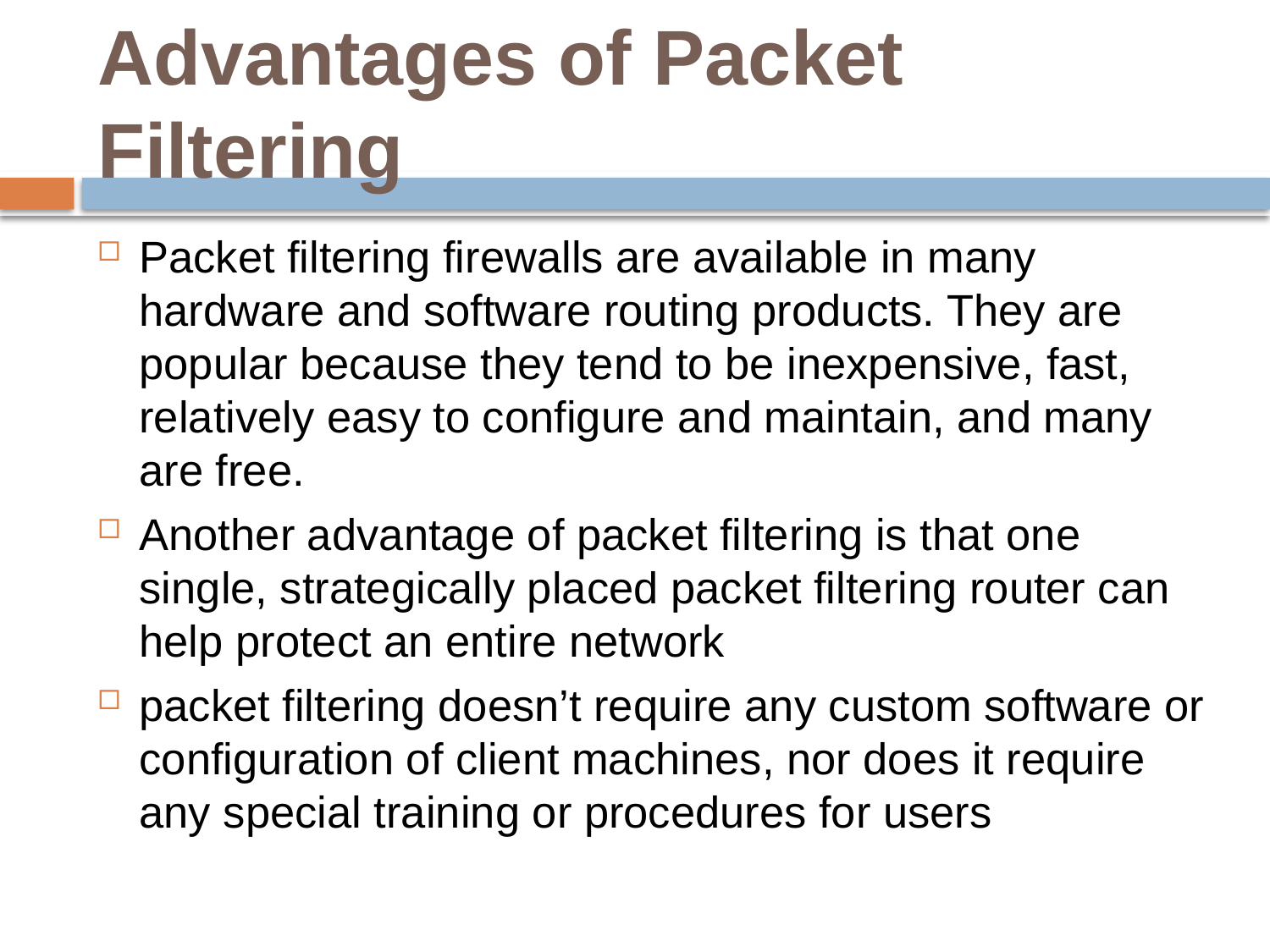

# Advantages of Packet Filtering
Packet filtering firewalls are available in many hardware and software routing products. They are popular because they tend to be inexpensive, fast, relatively easy to configure and maintain, and many are free.
Another advantage of packet filtering is that one single, strategically placed packet filtering router can help protect an entire network
packet filtering doesn’t require any custom software or configuration of client machines, nor does it require any special training or procedures for users